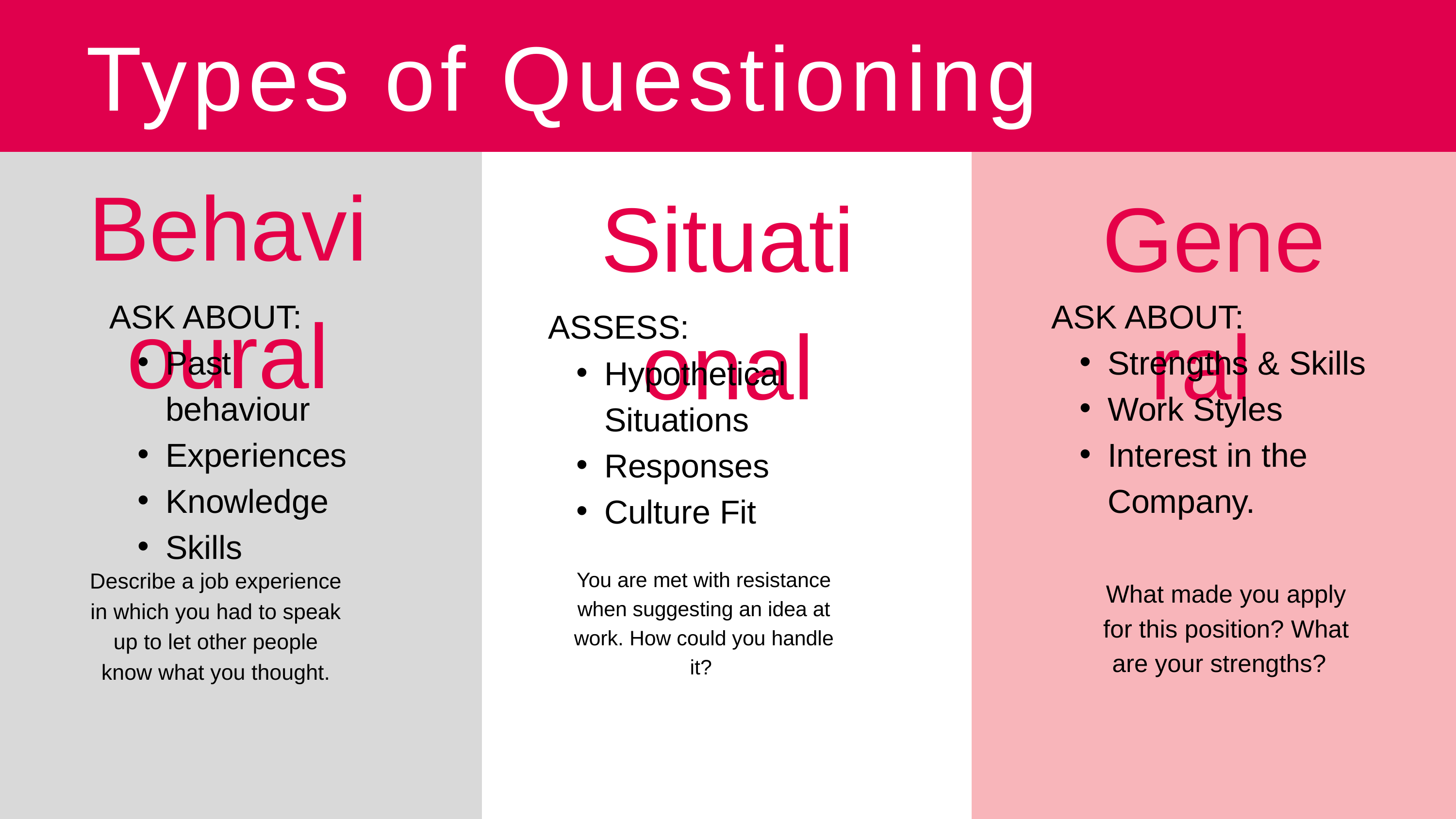

Types of Questioning

Behavioural

Situational
General
ASK ABOUT:
Past behaviour
Experiences
Knowledge
Skills
ASK ABOUT:
Strengths & Skills
Work Styles
Interest in the Company.
ASSESS:
Hypothetical Situations
Responses
Culture Fit

Describe a job experience in which you had to speak up to let other people know what you thought.
You are met with resistance when suggesting an idea at work. How could you handle it?
What made you apply for this position? What are your strengths?